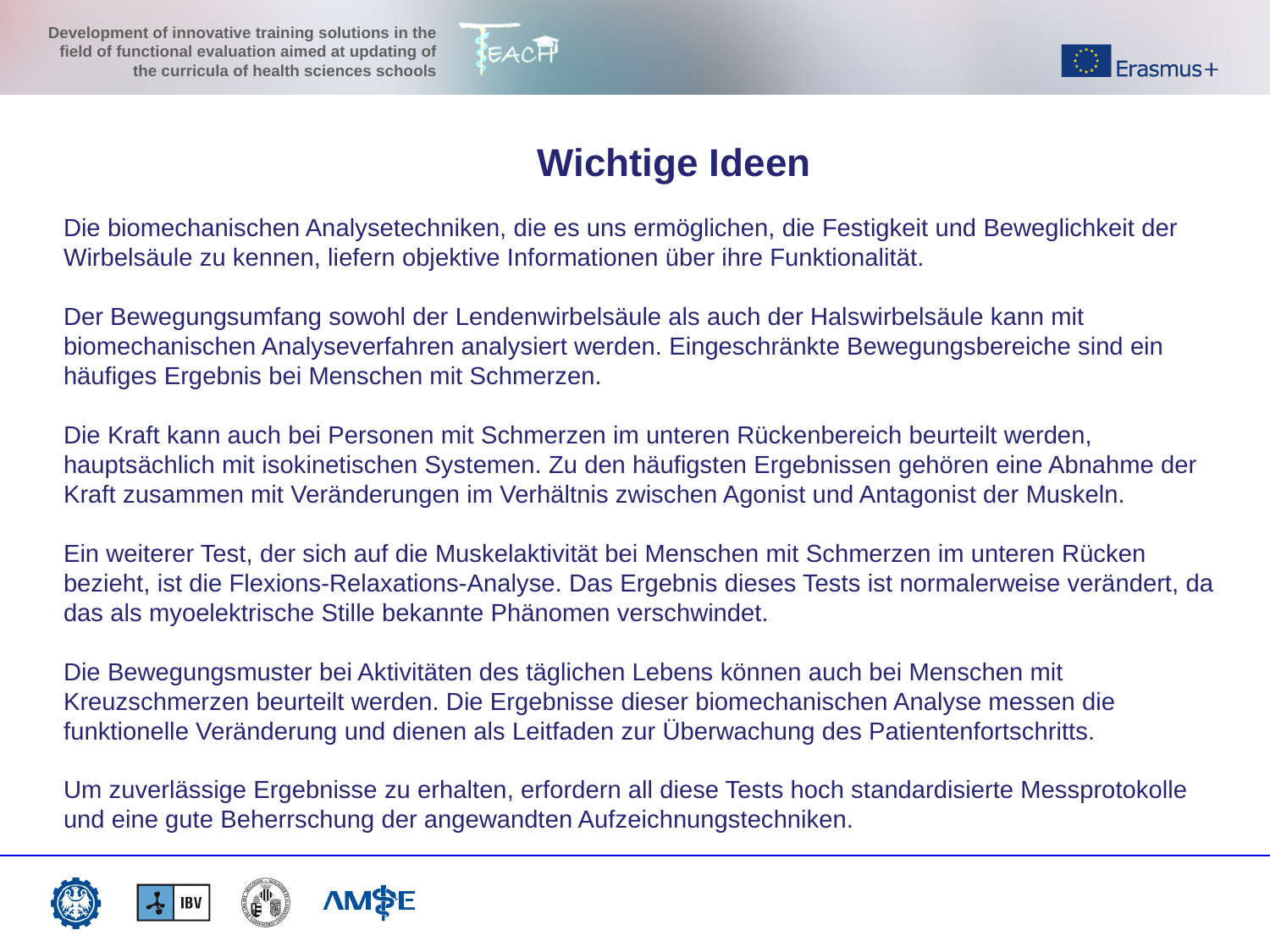

#
Wichtige Ideen
Die biomechanischen Analysetechniken, die es uns ermöglichen, die Festigkeit und Beweglichkeit der Wirbelsäule zu kennen, liefern objektive Informationen über ihre Funktionalität.
Der Bewegungsumfang sowohl der Lendenwirbelsäule als auch der Halswirbelsäule kann mit biomechanischen Analyseverfahren analysiert werden. Eingeschränkte Bewegungsbereiche sind ein häufiges Ergebnis bei Menschen mit Schmerzen.
Die Kraft kann auch bei Personen mit Schmerzen im unteren Rückenbereich beurteilt werden, hauptsächlich mit isokinetischen Systemen. Zu den häufigsten Ergebnissen gehören eine Abnahme der Kraft zusammen mit Veränderungen im Verhältnis zwischen Agonist und Antagonist der Muskeln.
Ein weiterer Test, der sich auf die Muskelaktivität bei Menschen mit Schmerzen im unteren Rücken bezieht, ist die Flexions-Relaxations-Analyse. Das Ergebnis dieses Tests ist normalerweise verändert, da das als myoelektrische Stille bekannte Phänomen verschwindet.
Die Bewegungsmuster bei Aktivitäten des täglichen Lebens können auch bei Menschen mit Kreuzschmerzen beurteilt werden. Die Ergebnisse dieser biomechanischen Analyse messen die funktionelle Veränderung und dienen als Leitfaden zur Überwachung des Patientenfortschritts.
Um zuverlässige Ergebnisse zu erhalten, erfordern all diese Tests hoch standardisierte Messprotokolle und eine gute Beherrschung der angewandten Aufzeichnungstechniken.